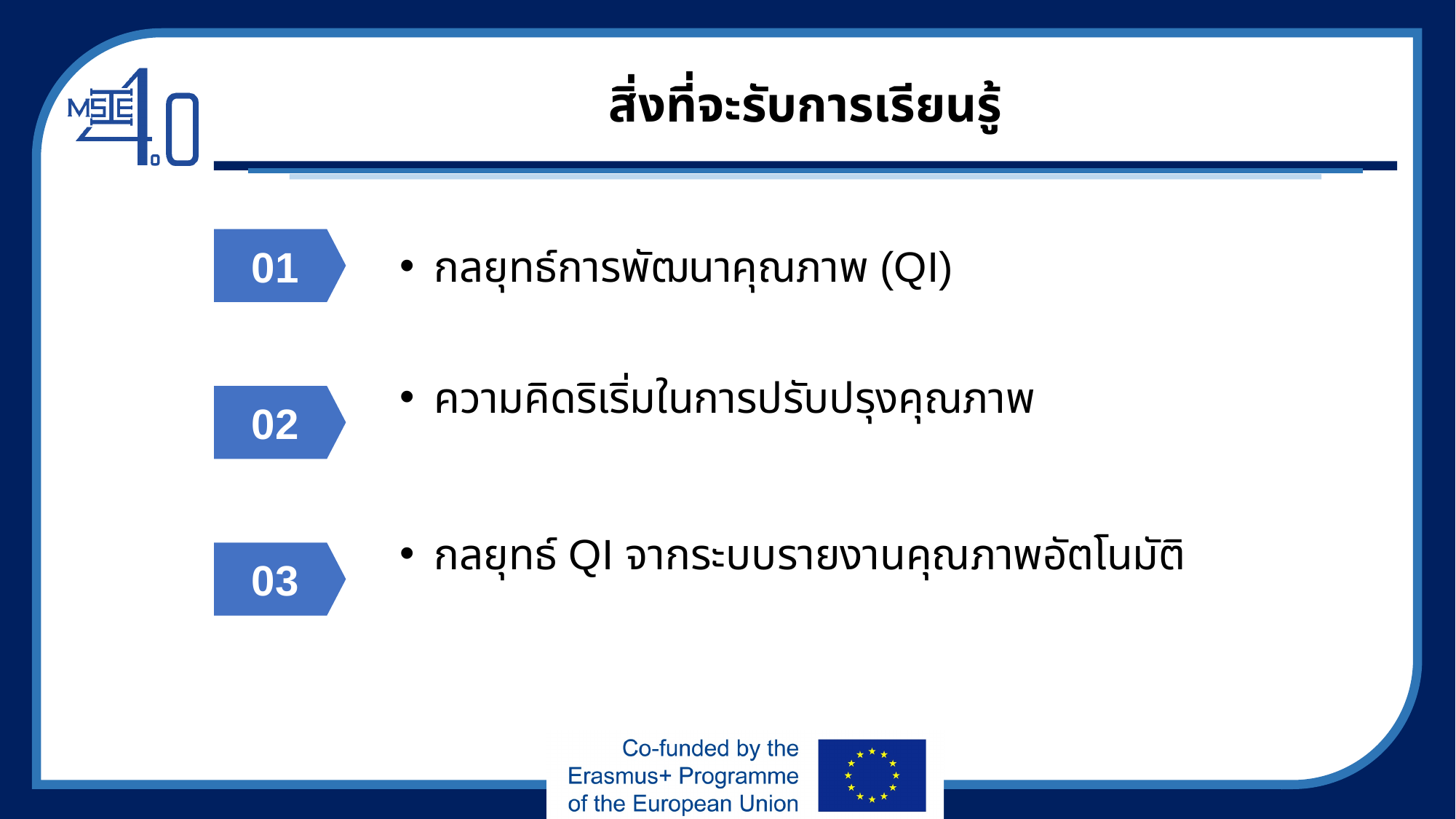

# สิ่งที่จะรับการเรียนรู้
01
กลยุทธ์การพัฒนาคุณภาพ (QI)
ความคิดริเริ่มในการปรับปรุงคุณภาพ
02
กลยุทธ์ QI จากระบบรายงานคุณภาพอัตโนมัติ
03